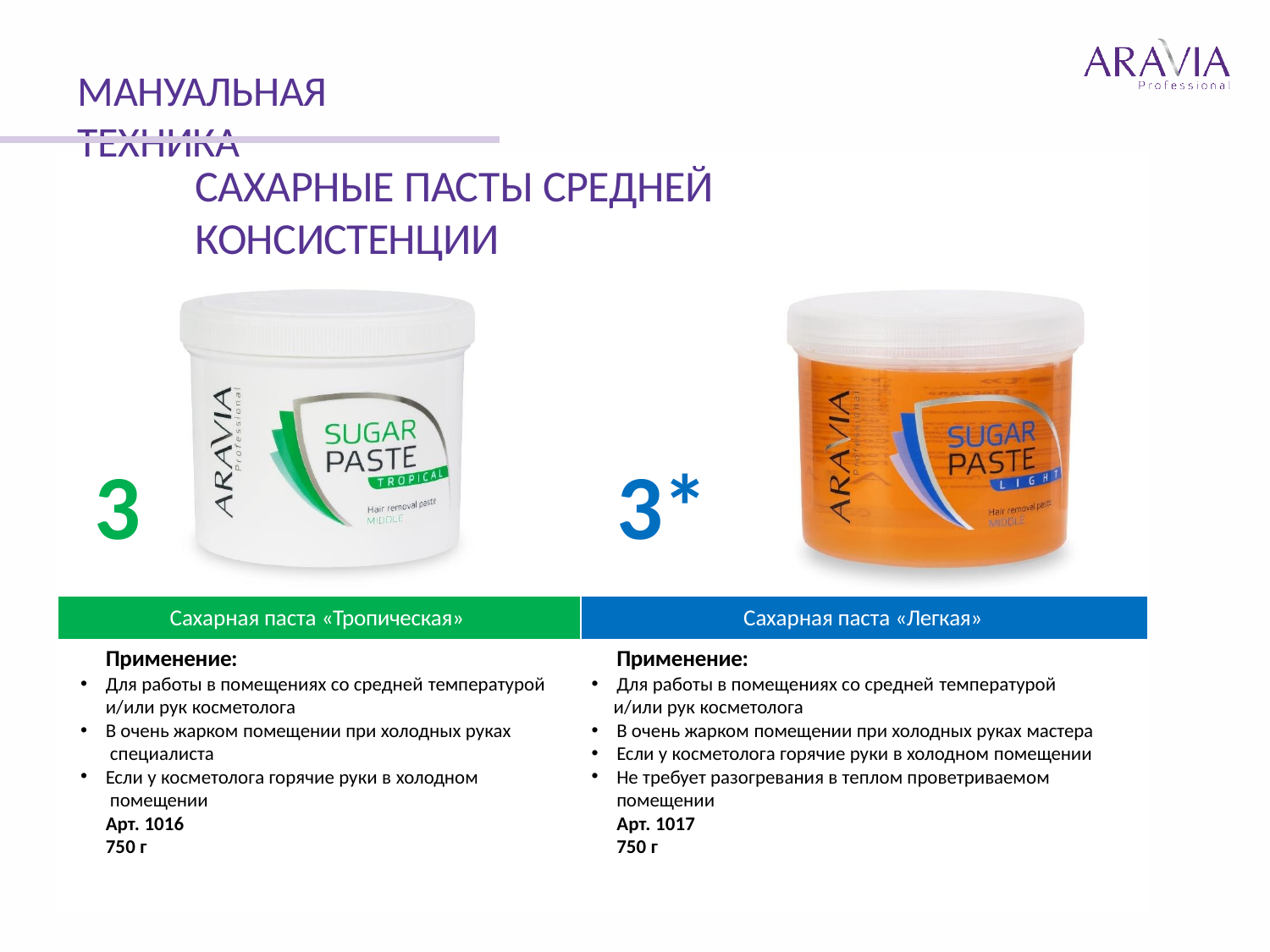

МАНУАЛЬНАЯ ТЕХНИКА

# САХАРНЫЕ ПАСТЫ СРЕДНЕЙ КОНСИСТЕНЦИИ

3
3*

Сахарная паста «Тропическая»
Применение:
Для работы в помещениях со средней температурой
и/или рук косметолога
В очень жарком помещении при холодных руках  специалиста
Если у косметолога горячие руки в холодном  помещении
Арт. 1016
750 г
Сахарная паста «Легкая»
Применение:
Для работы в помещениях со средней температурой
и/или рук косметолога
В очень жарком помещении при холодных руках мастера
Если у косметолога горячие руки в холодном помещении
Не требует разогревания в теплом проветриваемом  помещении
Арт. 1017
750 г